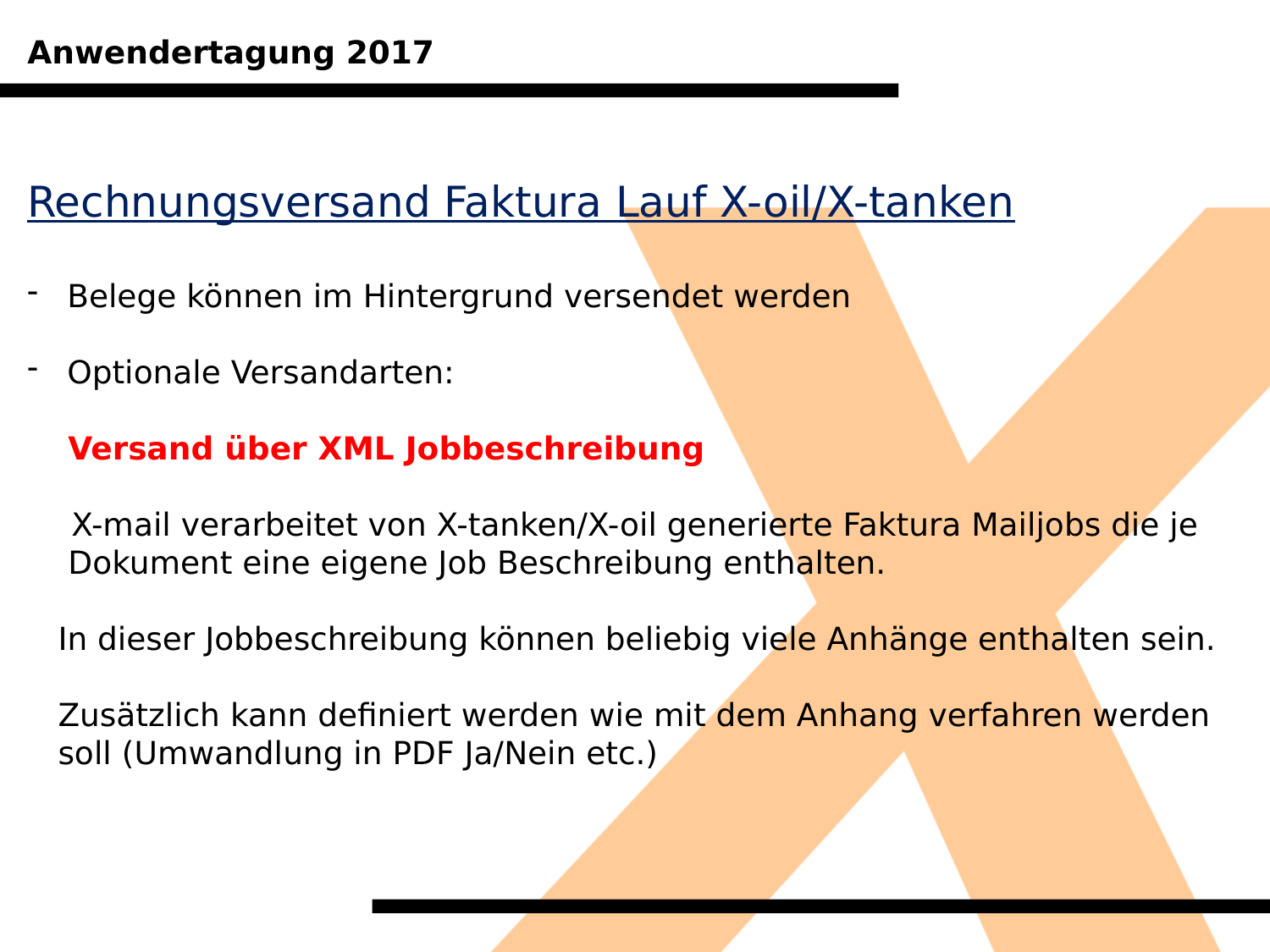

Anwendertagung 2017

Rechnungsversand Faktura Lauf X-oil/X-tanken

Belege können im Hintergrund versendet werden

Optionale Versandarten:

    Versand über XML Jobbeschreibung

    X-mail verarbeitet von X-tanken/X-oil generierte Faktura Mailjobs die je
    Dokument eine eigene Job Beschreibung enthalten.

   In dieser Jobbeschreibung können beliebig viele Anhänge enthalten sein.
   Zusätzlich kann definiert werden wie mit dem Anhang verfahren werden
   soll (Umwandlung in PDF Ja/Nein etc.)